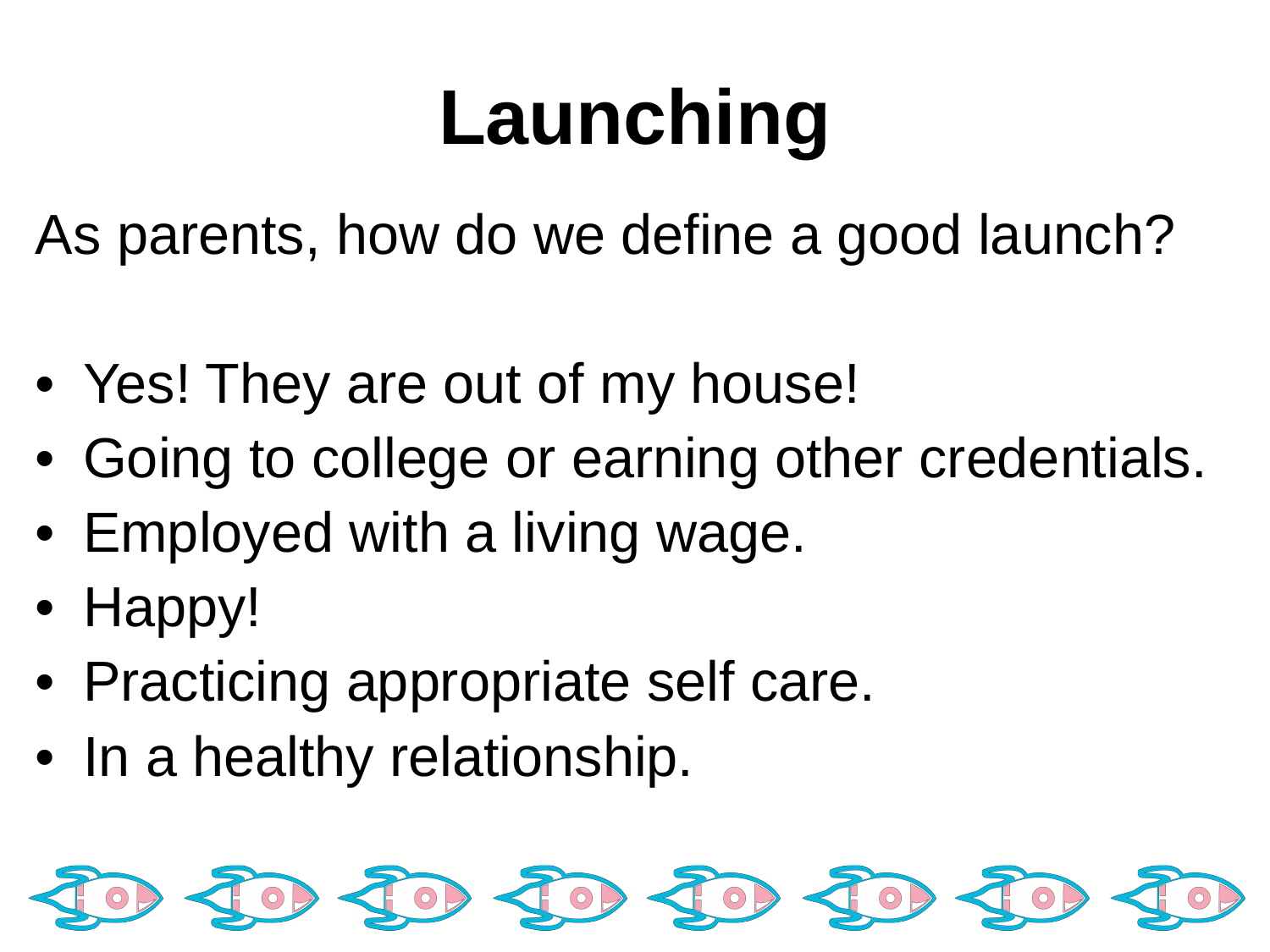

# Launching
As parents, how do we define a good launch?

Yes! They are out of my house!
Going to college or earning other credentials.
Employed with a living wage.
Happy!
Practicing appropriate self care.
In a healthy relationship.